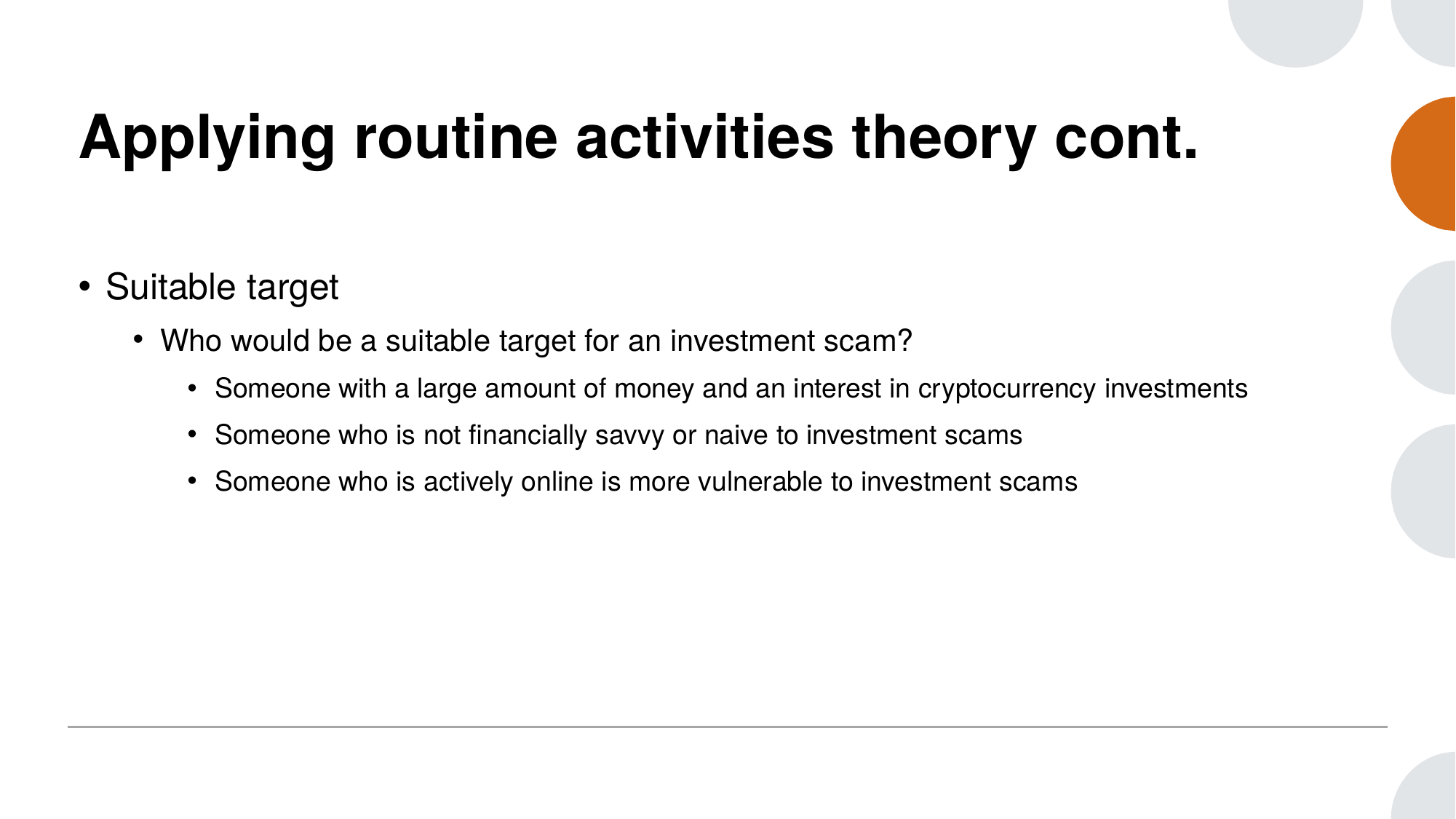

# Applying routine activities theory cont.
Suitable target
Who would be a suitable target for an investment scam?
Someone with a large amount of money and an interest in cryptocurrency investments
Someone who is not financially savvy or naive to investment scams
Someone who is actively online is more vulnerable to investment scams